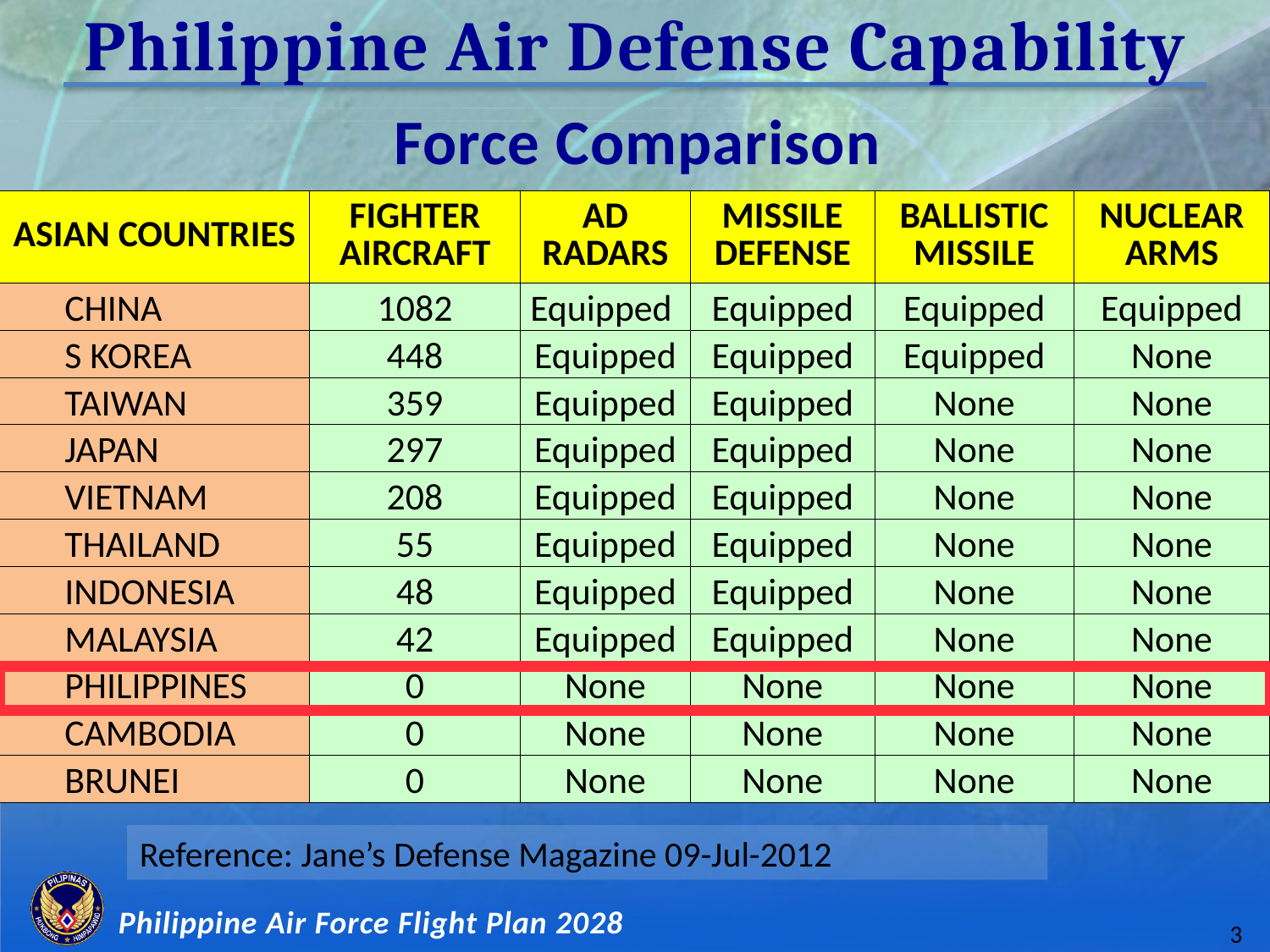

Philippine Air Defense Capability
Force Comparison
| ASIAN COUNTRIES | FIGHTER AIRCRAFT | AD RADARS | MISSILE DEFENSE | BALLISTIC MISSILE | NUCLEAR ARMS |
| --- | --- | --- | --- | --- | --- |
| CHINA | 1082 | Equipped | Equipped | Equipped | Equipped |
| S KOREA | 448 | Equipped | Equipped | Equipped | None |
| TAIWAN | 359 | Equipped | Equipped | None | None |
| JAPAN | 297 | Equipped | Equipped | None | None |
| VIETNAM | 208 | Equipped | Equipped | None | None |
| THAILAND | 55 | Equipped | Equipped | None | None |
| INDONESIA | 48 | Equipped | Equipped | None | None |
| MALAYSIA | 42 | Equipped | Equipped | None | None |
| PHILIPPINES | 0 | None | None | None | None |
| CAMBODIA | 0 | None | None | None | None |
| BRUNEI | 0 | None | None | None | None |

Reference: Jane’s Defense Magazine 09-Jul-2012
3